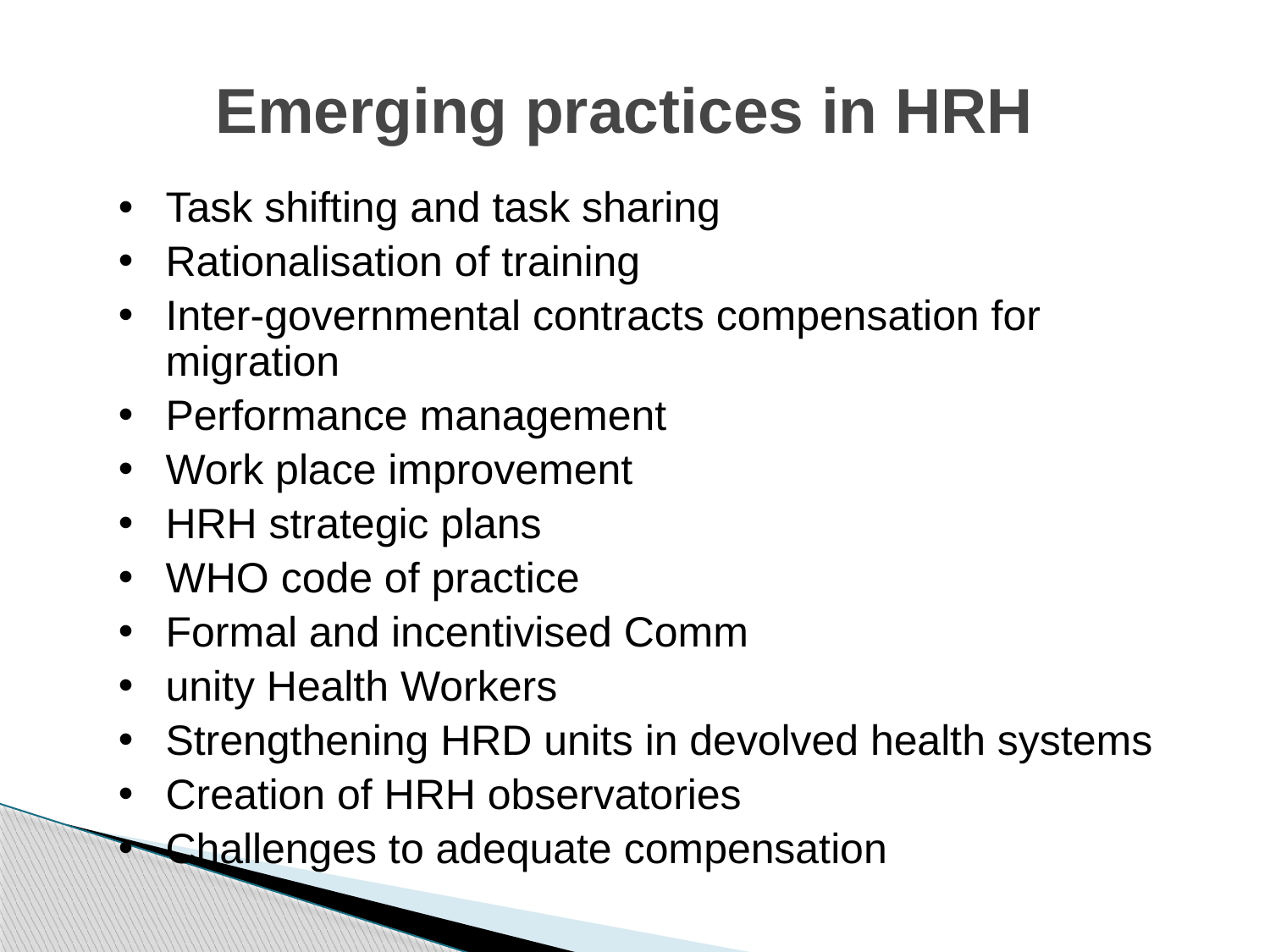

Emerging practices in HRH
Task shifting and task sharing
Rationalisation of training
Inter-governmental contracts compensation for migration
Performance management
Work place improvement
HRH strategic plans
WHO code of practice
Formal and incentivised Comm
unity Health Workers
Strengthening HRD units in devolved health systems
Creation of HRH observatories
Challenges to adequate compensation